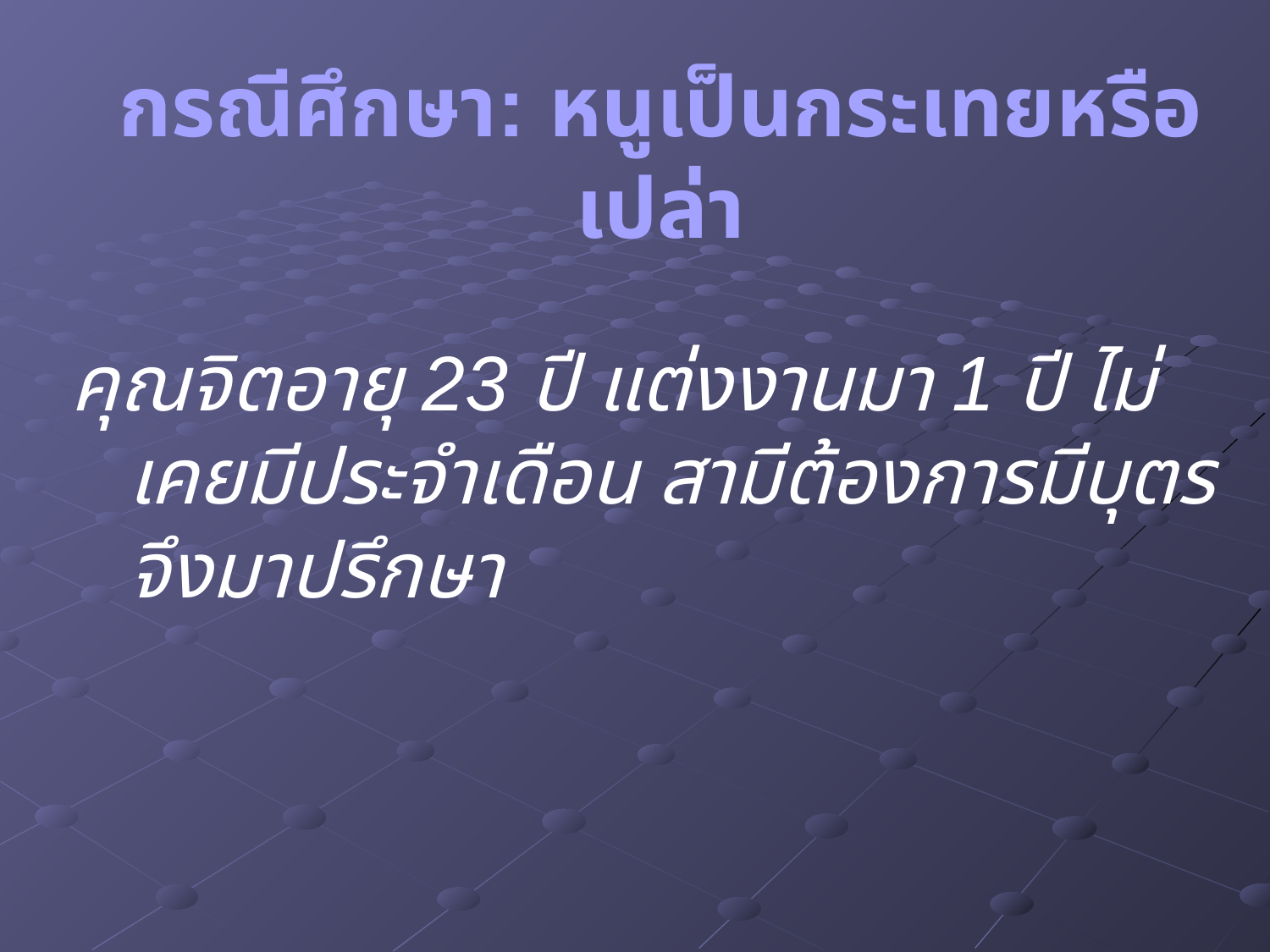

กรณีศึกษา: หนูเป็นกระเทยหรือเปล่า
คุณจิตอายุ 23 ปี แต่งงานมา 1 ปี ไม่เคยมีประจำเดือน สามีต้องการมีบุตร จึงมาปรึกษา